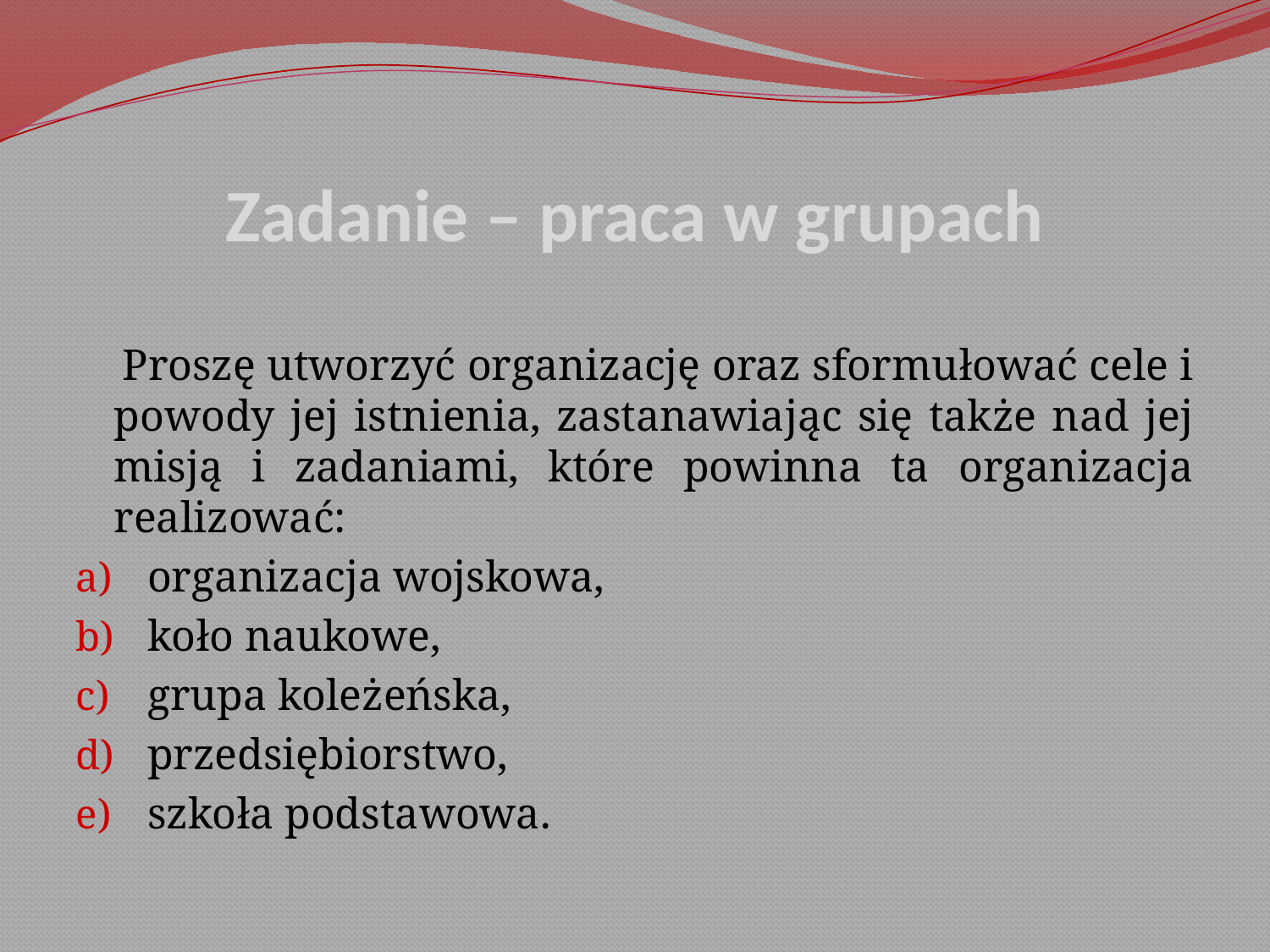

# Zadanie – praca w grupach

    Proszę utworzyć organizację oraz sformułować cele i powody jej istnienia, zastanawiając się także nad jej misją i zadaniami, które powinna ta organizacja realizować:
organizacja wojskowa,
koło naukowe,
grupa koleżeńska,
przedsiębiorstwo,
szkoła podstawowa.